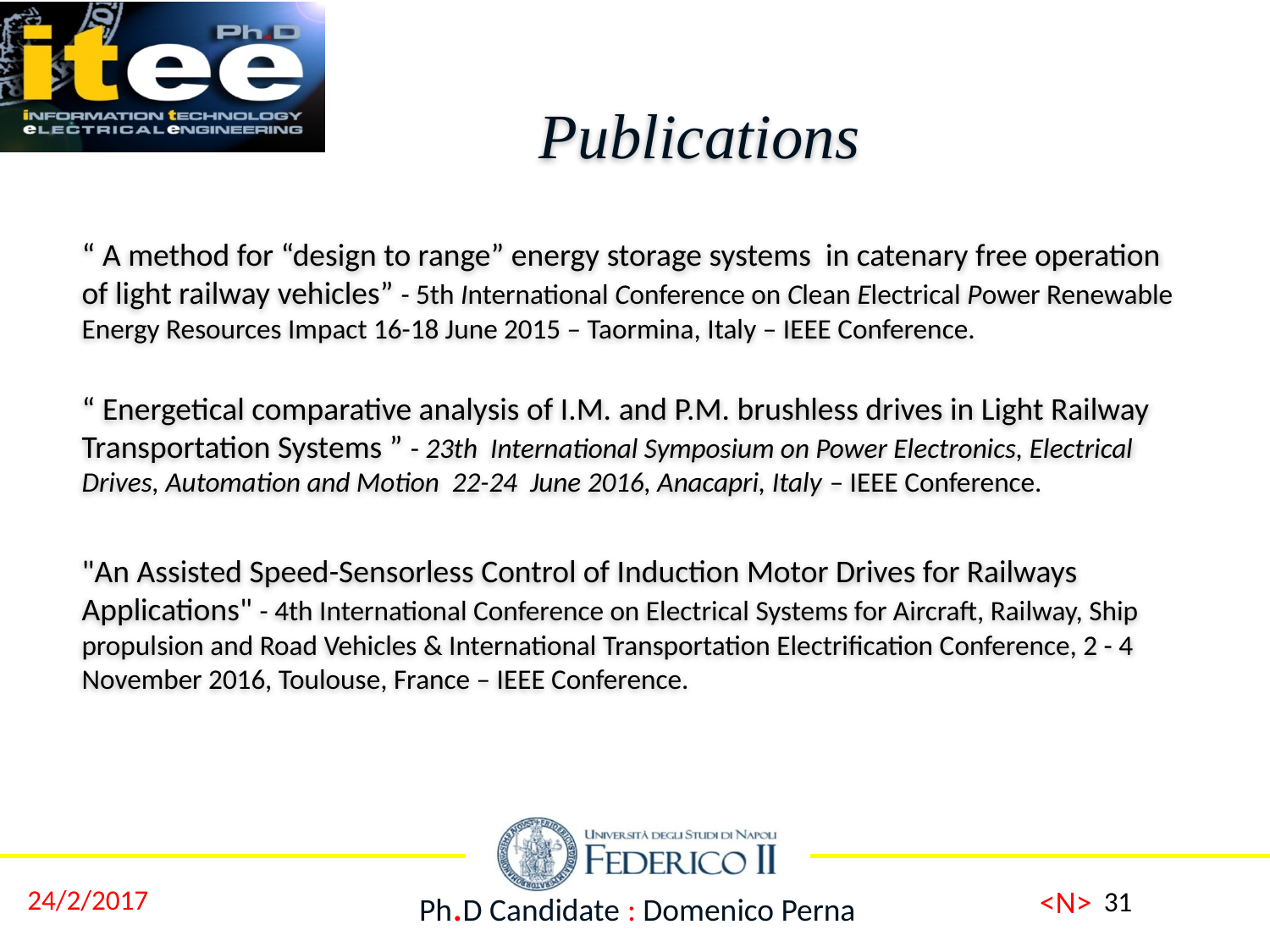

Publications
“ A method for “design to range” energy storage systems  in catenary free operation of light railway vehicles” - 5th International Conference on Clean Electrical Power Renewable Energy Resources Impact 16-18 June 2015 – Taormina, Italy – IEEE Conference.
“ Energetical comparative analysis of I.M. and P.M. brushless drives in Light Railway Transportation Systems ” - 23th  International Symposium on Power Electronics, Electrical Drives, Automation and Motion  22-24  June 2016, Anacapri, Italy – IEEE Conference.
"An Assisted Speed-Sensorless Control of Induction Motor Drives for Railways Applications" - 4th International Conference on Electrical Systems for Aircraft, Railway, Ship propulsion and Road Vehicles & International Transportation Electrification Conference, 2 - 4 November 2016, Toulouse, France – IEEE Conference.
31